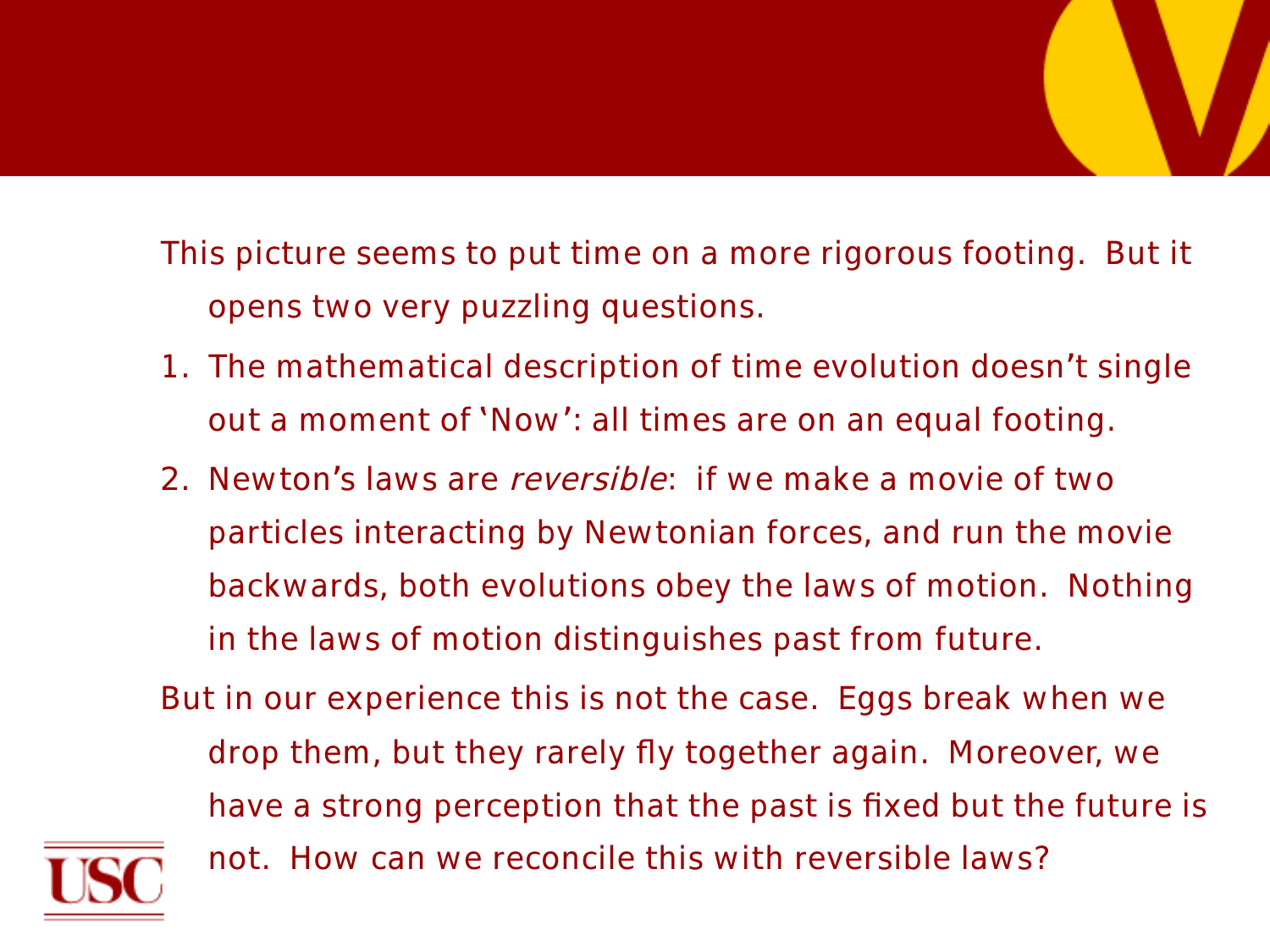

This picture seems to put time on a more rigorous footing.  But it opens two very puzzling questions.
The mathematical description of time evolution doesn’t single out a moment of ‘Now’: all times are on an equal footing.
Newton’s laws are reversible:  if we make a movie of two particles interacting by Newtonian forces, and run the movie backwards, both evolutions obey the laws of motion.  Nothing in the laws of motion distinguishes past from future.
But in our experience this is not the case.  Eggs break when we drop them, but they rarely fly together again.  Moreover, we have a strong perception that the past is fixed but the future is not.  How can we reconcile this with reversible laws?